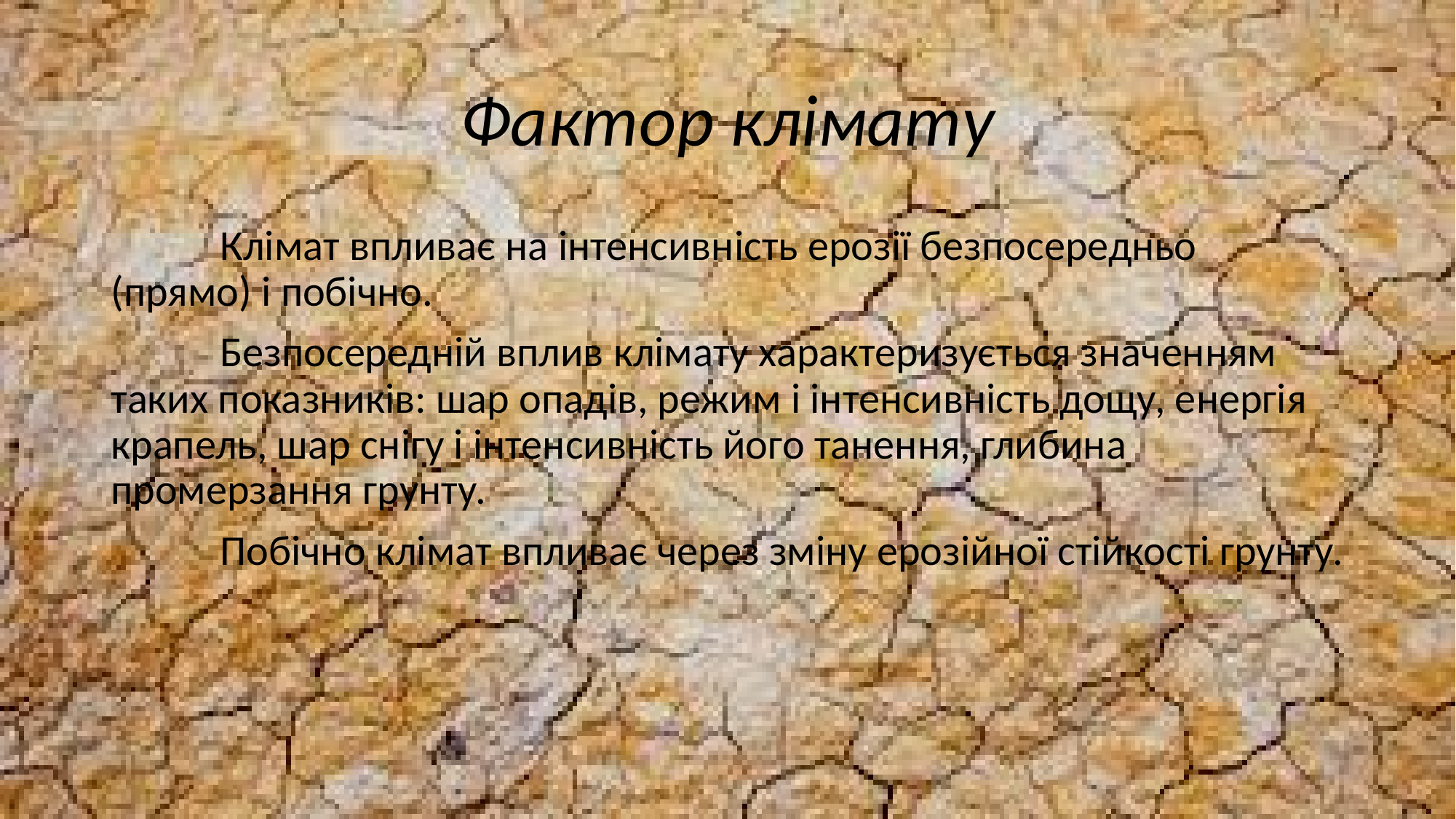

# Фактор клімату
	Клімат впливає на інтенсивність ерозії безпосередньо (прямо) і побічно.
	Безпосередній вплив клімату характеризується значенням таких показників: шар опадів, режим і інтенсивність дощу, енергія крапель, шар снігу і інтенсивність його танення, глибина промерзання грунту.
	Побічно клімат впливає через зміну ерозійної стійкості грунту.